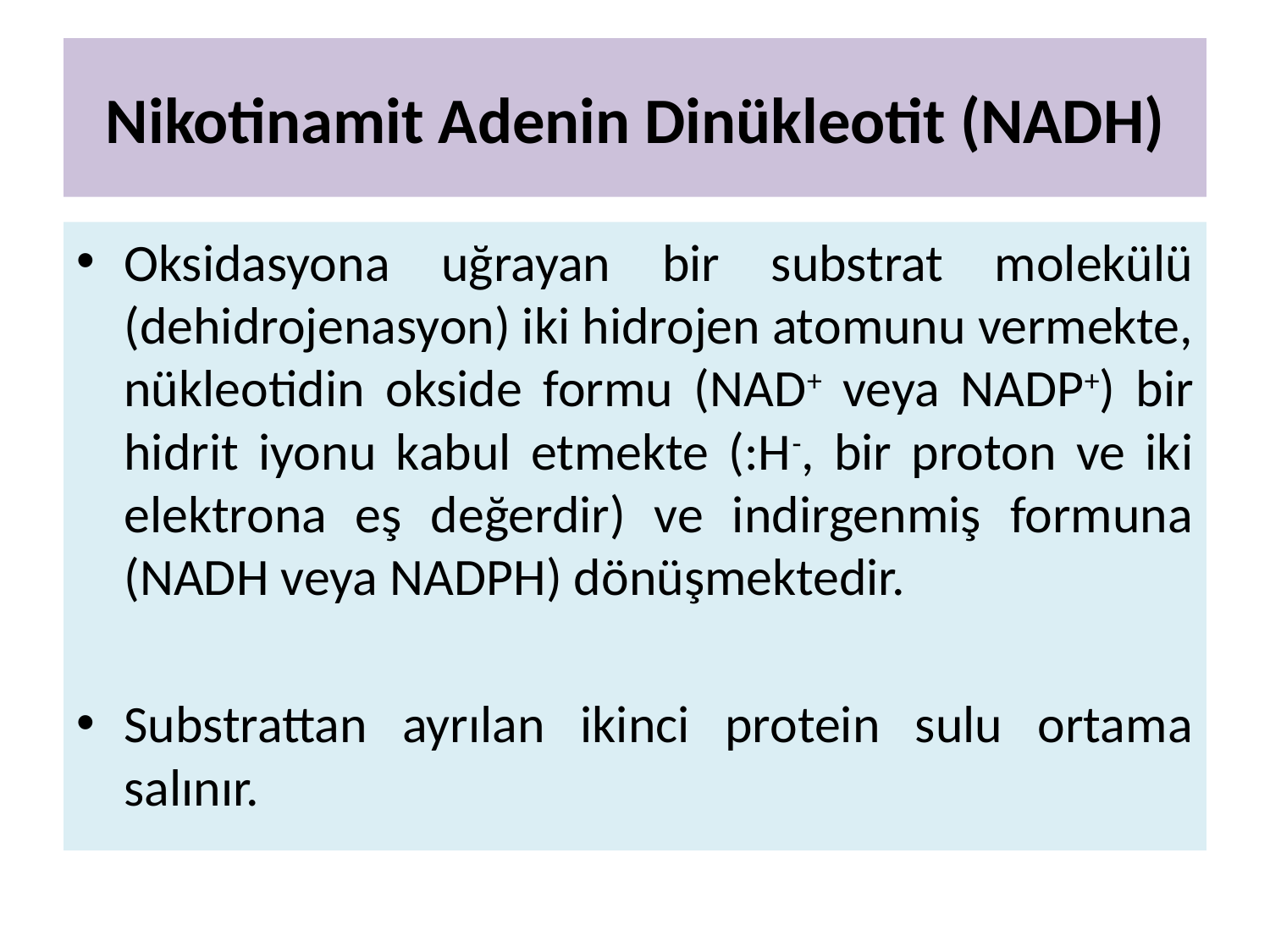

# Nikotinamit Adenin Dinükleotit (NADH)
Oksidasyona uğrayan bir substrat molekülü (dehidrojenasyon) iki hidrojen atomunu vermekte, nükleotidin okside formu (NAD+ veya NADP+) bir hidrit iyonu kabul etmekte (:H-, bir proton ve iki elektrona eş değerdir) ve indirgenmiş formuna (NADH veya NADPH) dönüşmektedir.

Substrattan ayrılan ikinci protein sulu ortama salınır.